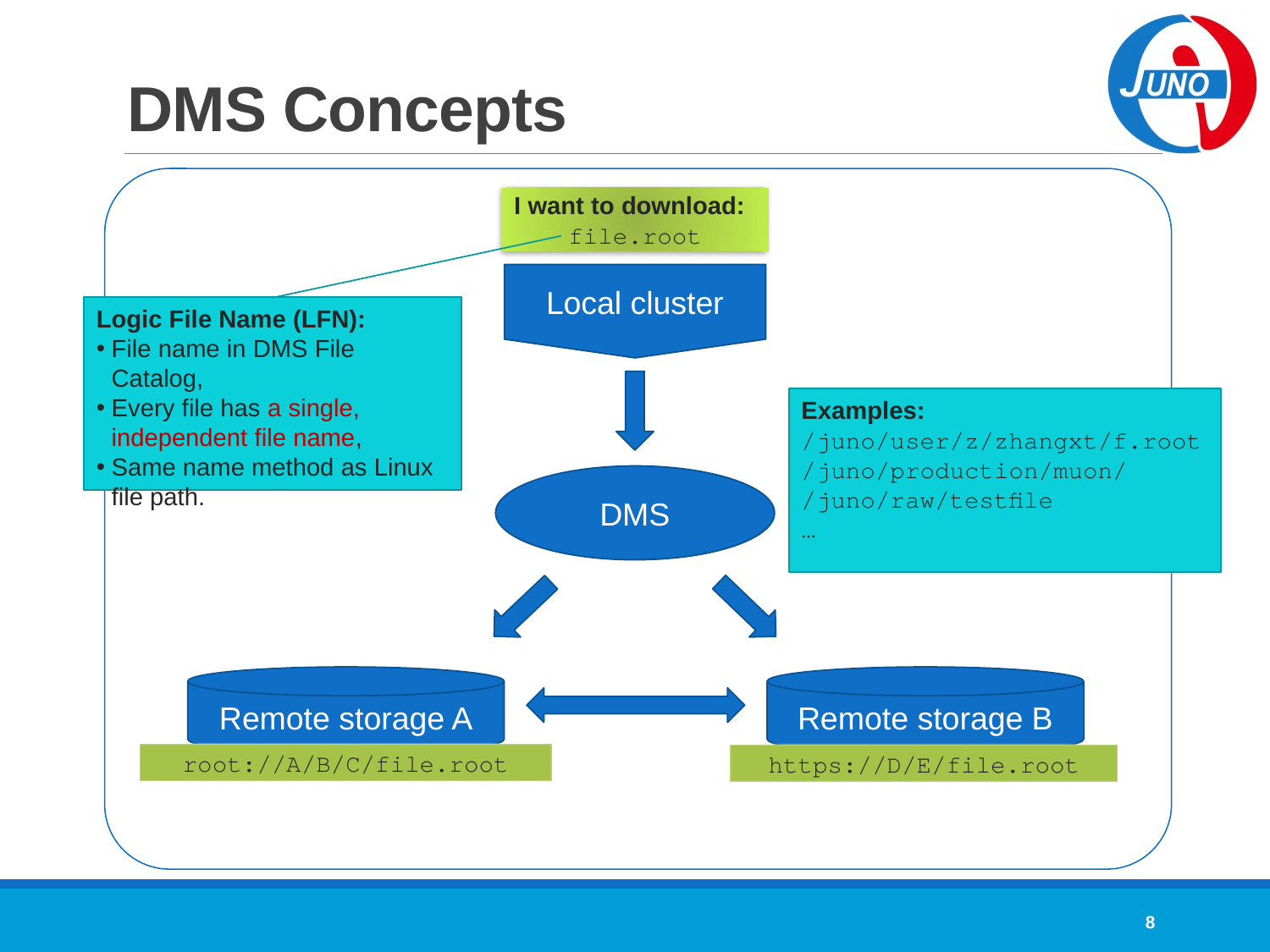

# DMS Concepts

I want to download:
file.root
Local cluster
Logic File Name (LFN):
File name in DMS File Catalog,
Every file has a single, independent file name,
Same name method as Linux file path.

Examples:
/juno/user/z/zhangxt/f.root
/juno/production/muon/
/juno/raw/testfile
…
DMS

Remote storage A
Remote storage B

root://A/B/C/file.root
https://D/E/file.root
8